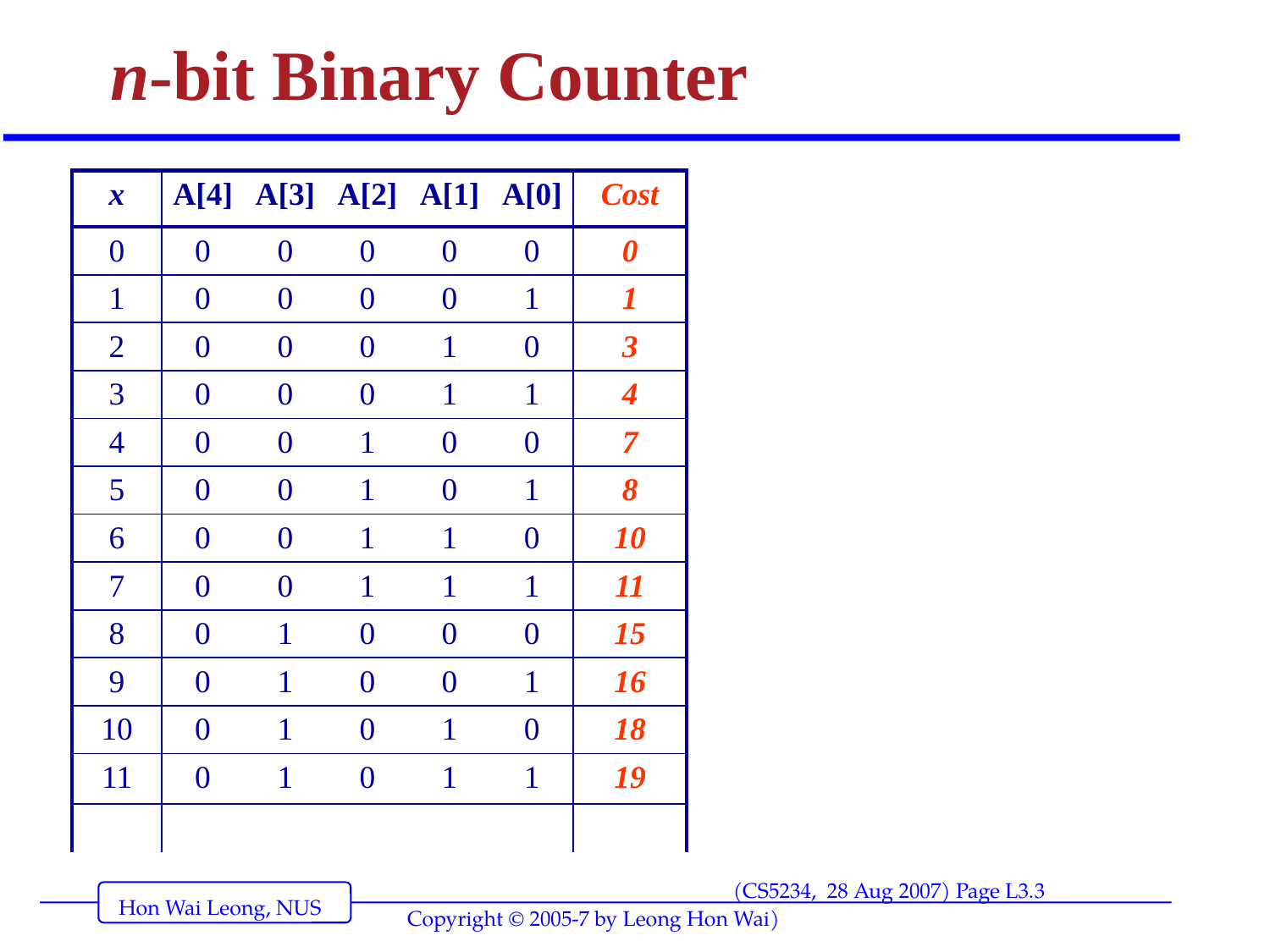

# n-bit Binary Counter
| x | A[4] | A[3] | A[2] | A[1] | A[0] | Cost |
| --- | --- | --- | --- | --- | --- | --- |
| 0 | 0 | 0 | 0 | 0 | 0 | 0 |
| 1 | 0 | 0 | 0 | 0 | 1 | 1 |
| 2 | 0 | 0 | 0 | 1 | 0 | 3 |
| 3 | 0 | 0 | 0 | 1 | 1 | 4 |
| 4 | 0 | 0 | 1 | 0 | 0 | 7 |
| 5 | 0 | 0 | 1 | 0 | 1 | 8 |
| 6 | 0 | 0 | 1 | 1 | 0 | 10 |
| 7 | 0 | 0 | 1 | 1 | 1 | 11 |
| 8 | 0 | 1 | 0 | 0 | 0 | 15 |
| 9 | 0 | 1 | 0 | 0 | 1 | 16 |
| 10 | 0 | 1 | 0 | 1 | 0 | 18 |
| 11 | 0 | 1 | 0 | 1 | 1 | 19 |
|  |  |  |  |  |  |  |